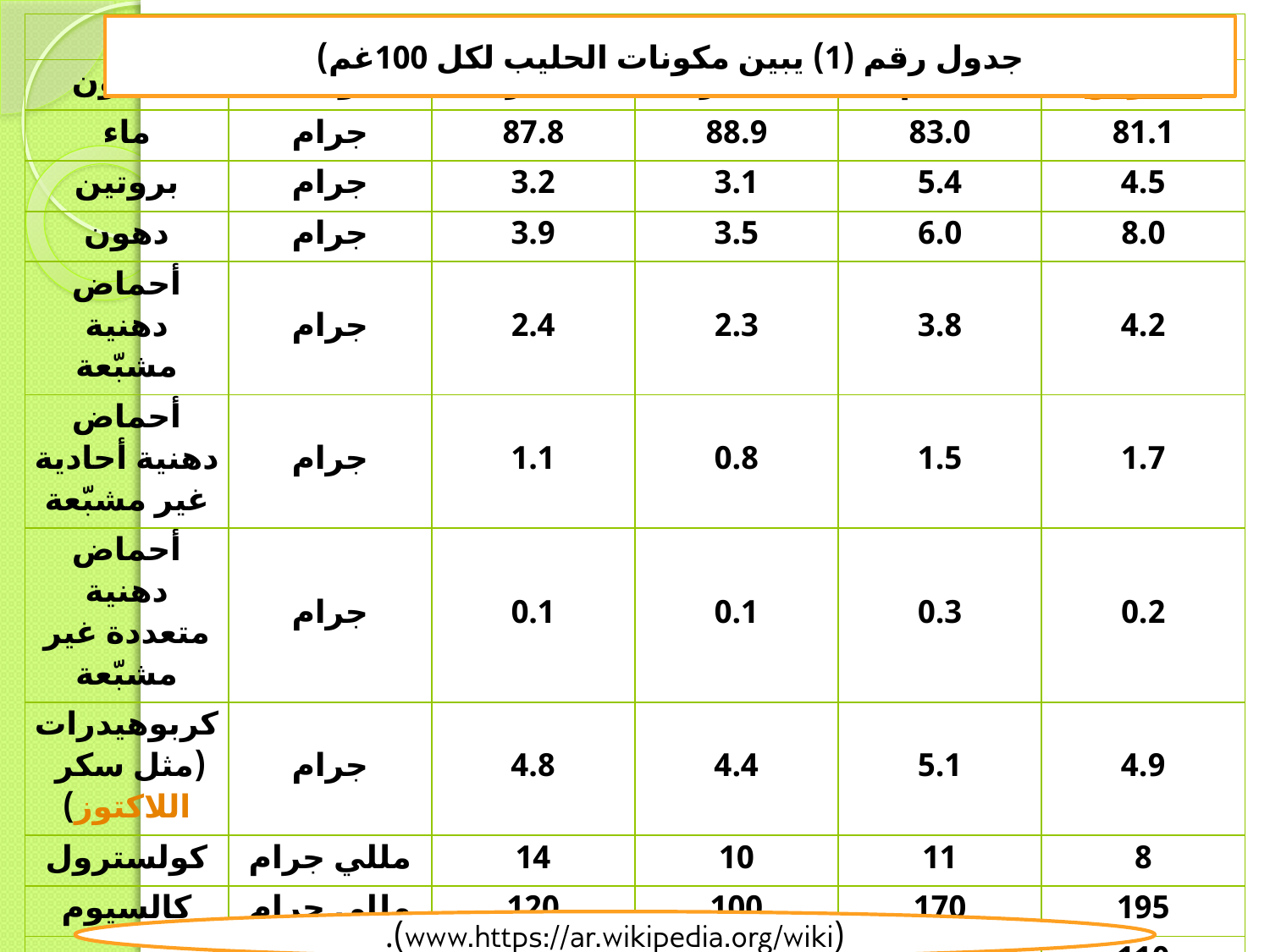

|  |  |  |  |  |  |
| --- | --- | --- | --- | --- | --- |
| المُكوّن | الوحدة | بقر | ماعز | أغنام | جاموس |
| ماء | جرام | 87.8 | 88.9 | 83.0 | 81.1 |
| بروتين | جرام | 3.2 | 3.1 | 5.4 | 4.5 |
| دهون | جرام | 3.9 | 3.5 | 6.0 | 8.0 |
| أحماض دهنية مشبّعة | جرام | 2.4 | 2.3 | 3.8 | 4.2 |
| أحماض دهنية أحادية غير مشبّعة | جرام | 1.1 | 0.8 | 1.5 | 1.7 |
| أحماض دهنية متعددة غير مشبّعة | جرام | 0.1 | 0.1 | 0.3 | 0.2 |
| كربوهيدرات (مثل سكر اللاكتوز) | جرام | 4.8 | 4.4 | 5.1 | 4.9 |
| كولسترول | مللي جرام | 14 | 10 | 11 | 8 |
| كالسيوم | مللي جرام | 120 | 100 | 170 | 195 |
| طاقة | kcal | 66 | 60 | 95 | 110 |
|  | kJ | 275 | 253 | 396 | 463 |
جدول رقم (1) يبين مكونات الحليب لكل 100غم)
(www.https://ar.wikipedia.org/wiki).